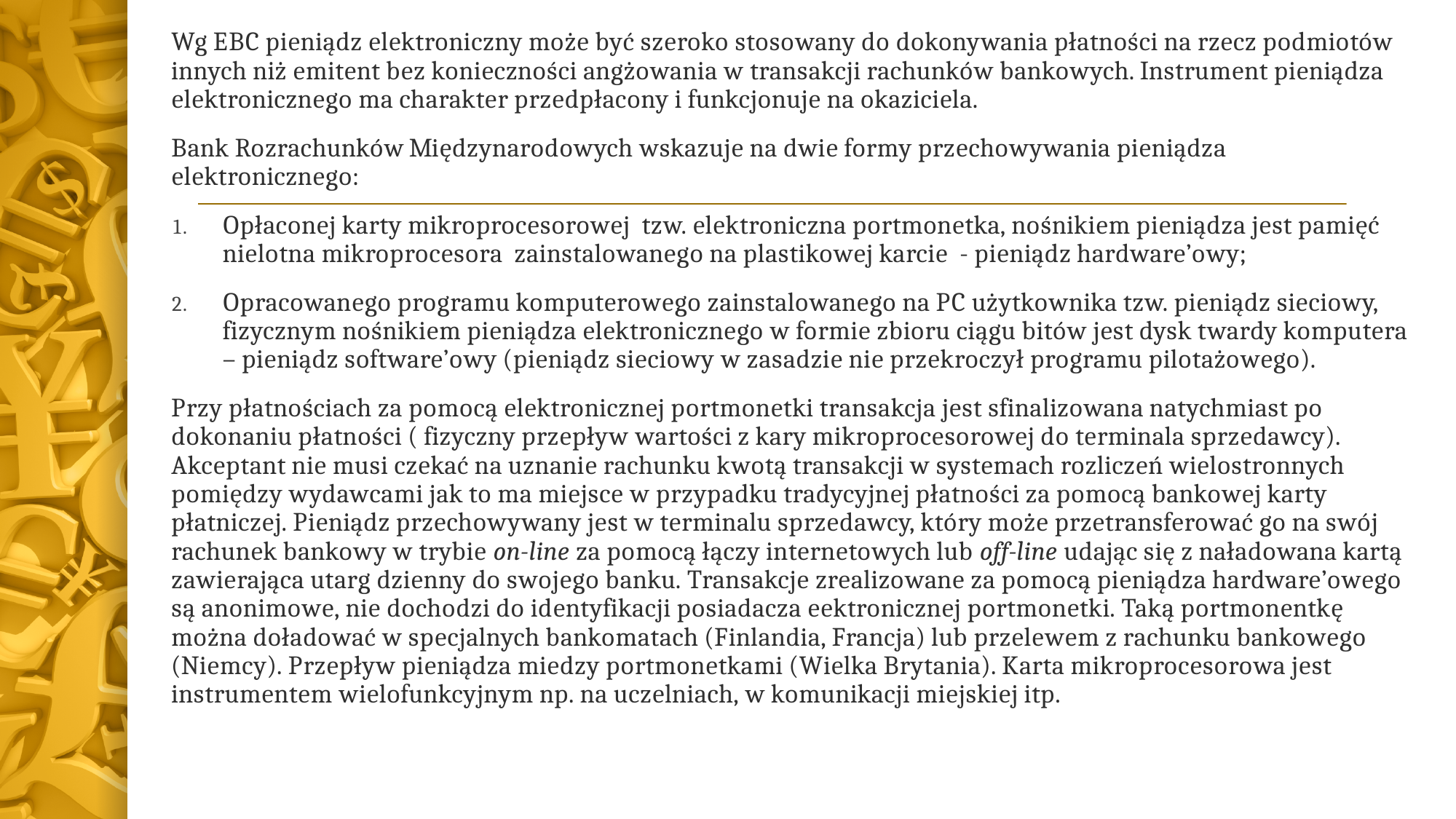

Wg EBC pieniądz elektroniczny może być szeroko stosowany do dokonywania płatności na rzecz podmiotów innych niż emitent bez konieczności angżowania w transakcji rachunków bankowych. Instrument pieniądza elektronicznego ma charakter przedpłacony i funkcjonuje na okaziciela.
Bank Rozrachunków Międzynarodowych wskazuje na dwie formy przechowywania pieniądza elektronicznego:
Opłaconej karty mikroprocesorowej  tzw. elektroniczna portmonetka, nośnikiem pieniądza jest pamięć nielotna mikroprocesora  zainstalowanego na plastikowej karcie  - pieniądz hardware’owy;
Opracowanego programu komputerowego zainstalowanego na PC użytkownika tzw. pieniądz sieciowy, fizycznym nośnikiem pieniądza elektronicznego w formie zbioru ciągu bitów jest dysk twardy komputera – pieniądz software’owy (pieniądz sieciowy w zasadzie nie przekroczył programu pilotażowego).
Przy płatnościach za pomocą elektronicznej portmonetki transakcja jest sfinalizowana natychmiast po dokonaniu płatności ( fizyczny przepływ wartości z kary mikroprocesorowej do terminala sprzedawcy). Akceptant nie musi czekać na uznanie rachunku kwotą transakcji w systemach rozliczeń wielostronnych pomiędzy wydawcami jak to ma miejsce w przypadku tradycyjnej płatności za pomocą bankowej karty płatniczej. Pieniądz przechowywany jest w terminalu sprzedawcy, który może przetransferować go na swój rachunek bankowy w trybie on-line za pomocą łączy internetowych lub off-line udając się z naładowana kartą zawierająca utarg dzienny do swojego banku. Transakcje zrealizowane za pomocą pieniądza hardware’owego są anonimowe, nie dochodzi do identyfikacji posiadacza eektronicznej portmonetki. Taką portmonentkę można doładować w specjalnych bankomatach (Finlandia, Francja) lub przelewem z rachunku bankowego (Niemcy). Przepływ pieniądza miedzy portmonetkami (Wielka Brytania). Karta mikroprocesorowa jest instrumentem wielofunkcyjnym np. na uczelniach, w komunikacji miejskiej itp.